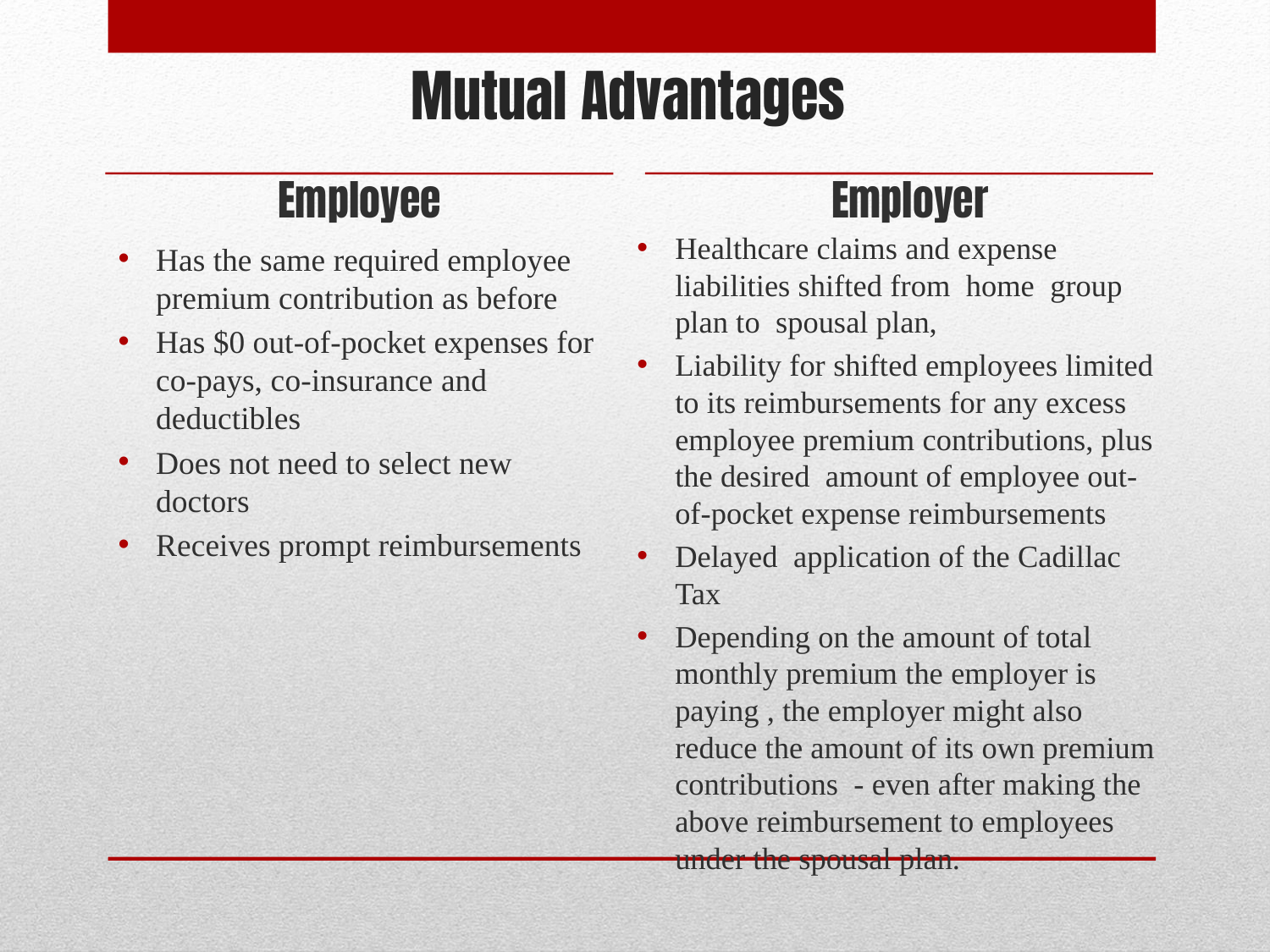

# Mutual Advantages
Employee
Employer
Healthcare claims and expense liabilities shifted from  home  group plan to  spousal plan,
Liability for shifted employees limited to its reimbursements for any excess employee premium contributions, plus the desired  amount of employee out-of-pocket expense reimbursements
Delayed  application of the Cadillac Tax
Depending on the amount of total monthly premium the employer is paying , the employer might also reduce the amount of its own premium contributions  - even after making the above reimbursement to employees under the spousal plan.
Has the same required employee premium contribution as before
Has $0 out-of-pocket expenses for co-pays, co-insurance and deductibles
Does not need to select new doctors
Receives prompt reimbursements